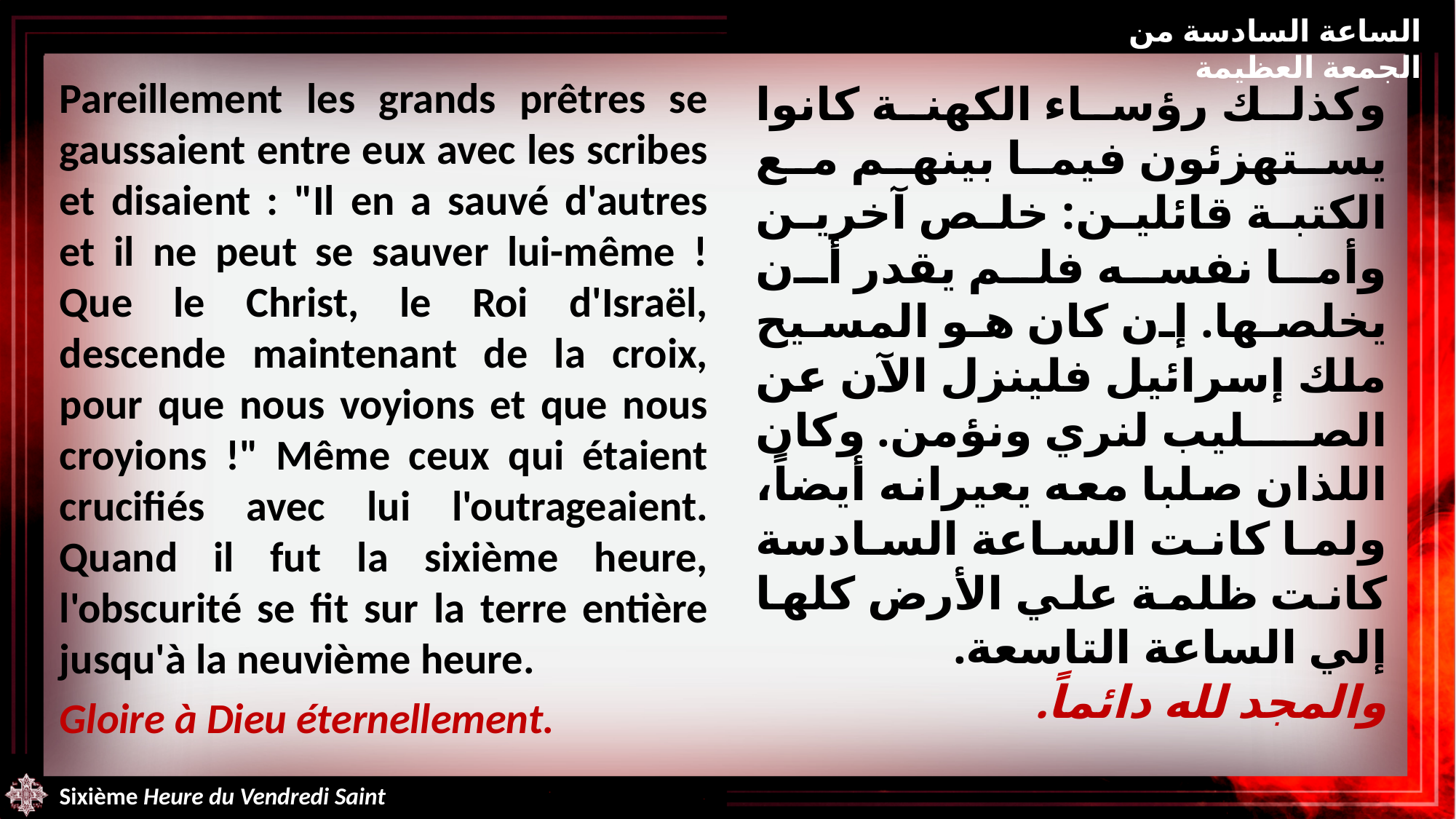

الساعة السادسة من الجمعة العظيمة
Pareillement les grands prêtres se gaussaient entre eux avec les scribes et disaient : "Il en a sauvé d'autres et il ne peut se sauver lui-même ! Que le Christ, le Roi d'Israël, descende maintenant de la croix, pour que nous voyions et que nous croyions !" Même ceux qui étaient crucifiés avec lui l'outrageaient. Quand il fut la sixième heure, l'obscurité se fit sur la terre entière jusqu'à la neuvième heure.
Gloire à Dieu éternellement.
وكذلك رؤساء الكهنة كانوا يستهزئون فيما بينهم مع الكتبة قائلين: خلص آخرين وأما نفسه فلم يقدر أن يخلصها. إن كان هو المسيح ملك إسرائيل فلينزل الآن عن الصليب لنري ونؤمن. وكان اللذان صلبا معه يعيرانه أيضاً، ولما كانت الساعة السادسة كانت ظلمة علي الأرض كلها إلي الساعة التاسعة.
والمجد لله دائماً.
Sixième Heure du Vendredi Saint